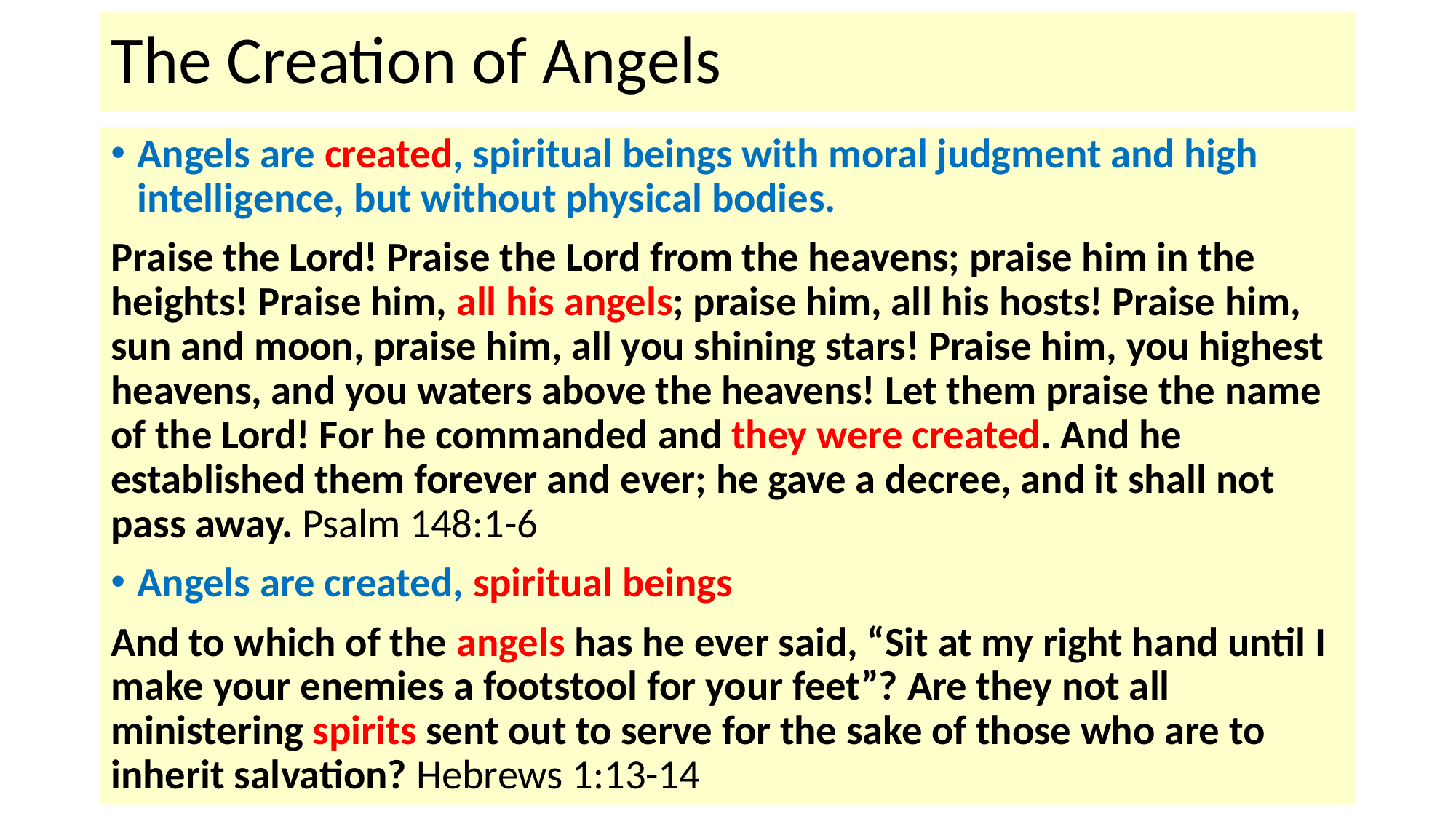

# The Creation of Angels
Angels are created, spiritual beings with moral judgment and high intelligence, but without physical bodies.
Praise the Lord! Praise the Lord from the heavens; praise him in the heights! Praise him, all his angels; praise him, all his hosts! Praise him, sun and moon, praise him, all you shining stars! Praise him, you highest heavens, and you waters above the heavens! Let them praise the name of the Lord! For he commanded and they were created. And he established them forever and ever; he gave a decree, and it shall not pass away. Psalm 148:1-6
Angels are created, spiritual beings
And to which of the angels has he ever said, “Sit at my right hand until I make your enemies a footstool for your feet”? Are they not all ministering spirits sent out to serve for the sake of those who are to inherit salvation? Hebrews 1:13-14